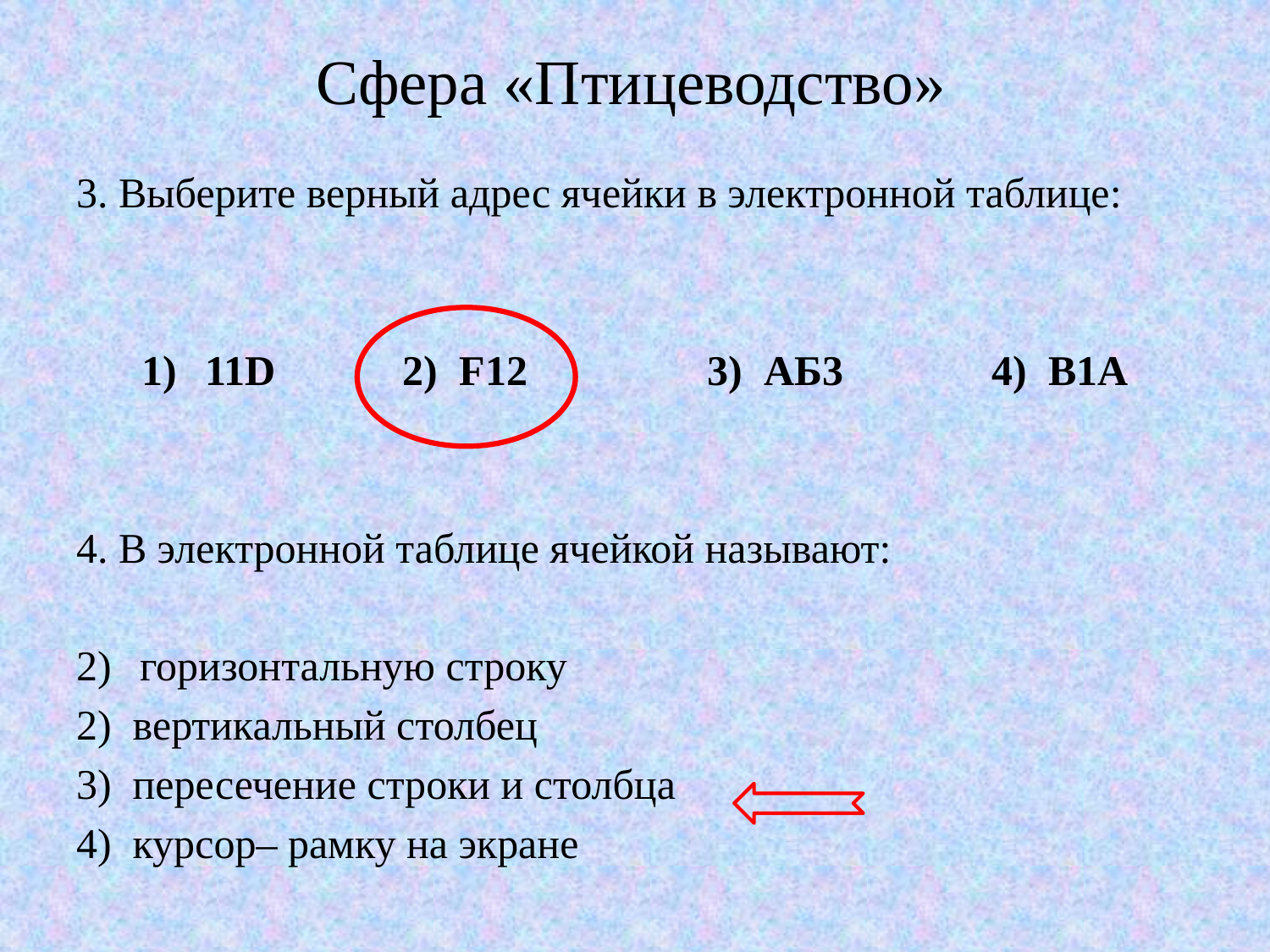

# Сфера «Птицеводство»
3. Выберите верный адрес ячейки в электронной таблице:

11D            2)  F12                 3)  АБ3              4)  В1А

4. В электронной таблице ячейкой называют:

горизонтальную строку
2)  вертикальный столбец
3)  пересечение строки и столбца
4)  курсор– рамку на экране